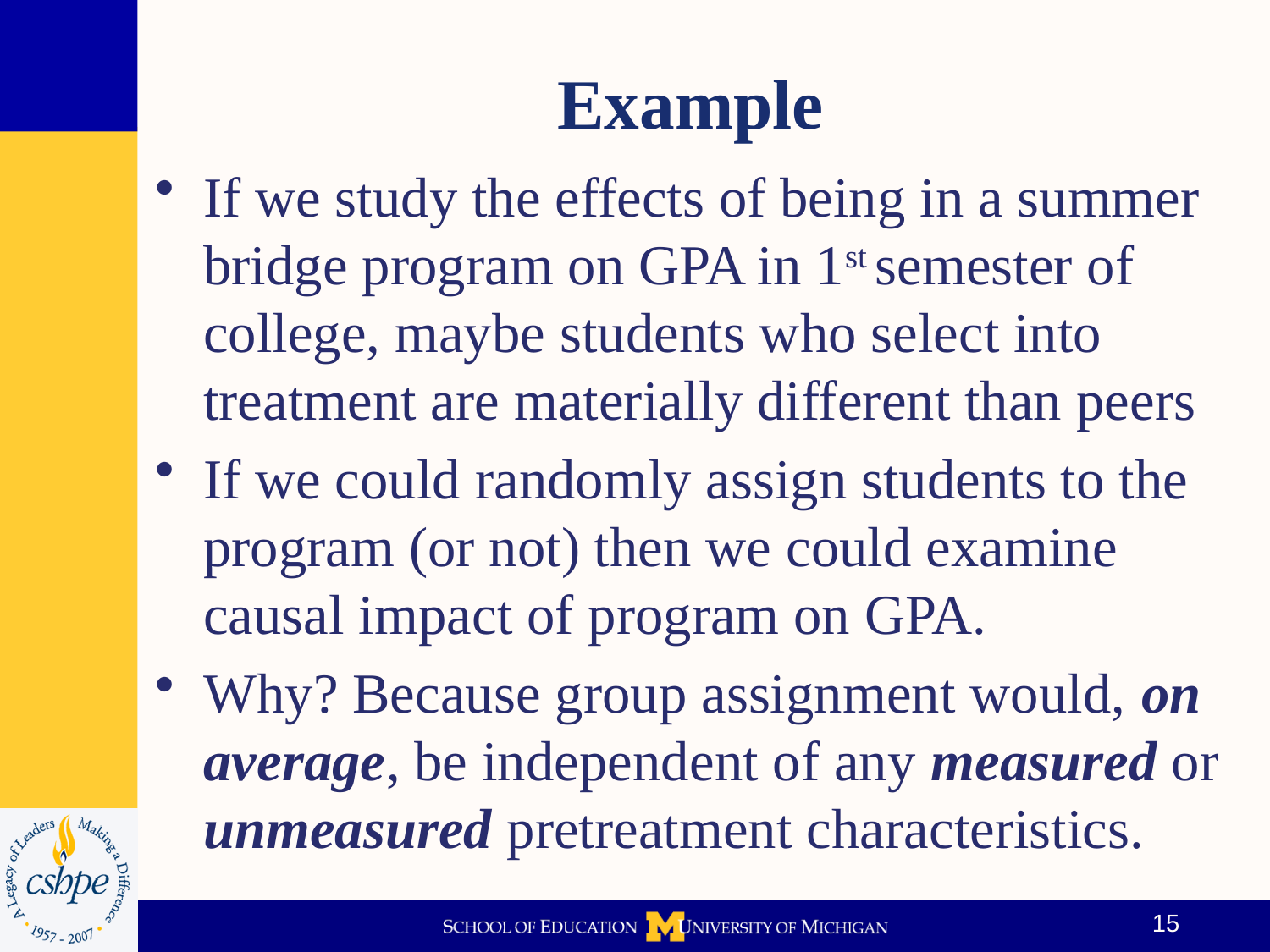

# Example
If we study the effects of being in a summer bridge program on GPA in 1st semester of college, maybe students who select into treatment are materially different than peers
If we could randomly assign students to the program (or not) then we could examine causal impact of program on GPA.
Why? Because group assignment would, on average, be independent of any measured or unmeasured pretreatment characteristics.

15